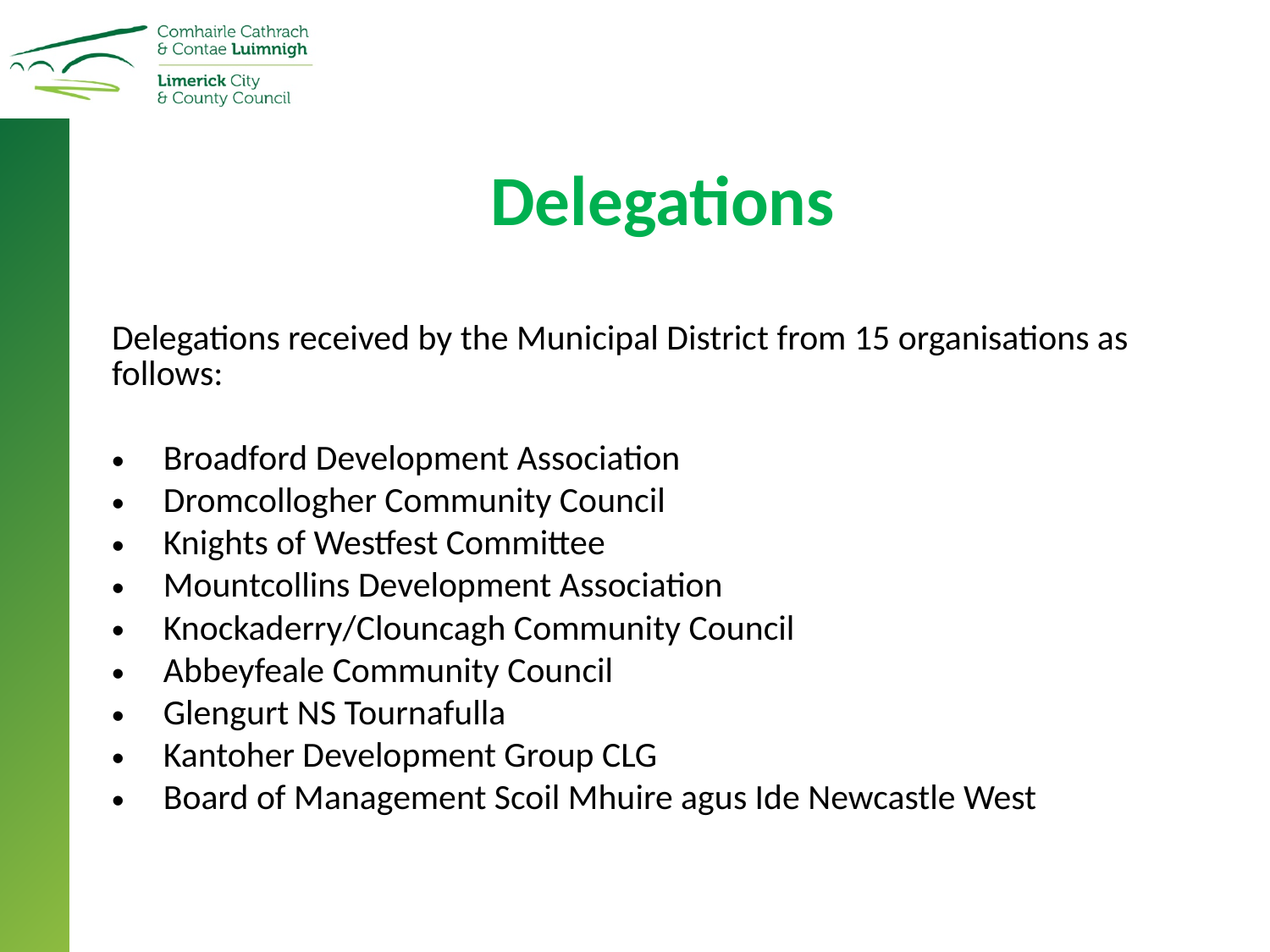

# Delegations
Delegations received by the Municipal District from 15 organisations as follows:

Broadford Development Association
Dromcollogher Community Council
Knights of Westfest Committee
Mountcollins Development Association
Knockaderry/Clouncagh Community Council
Abbeyfeale Community Council
Glengurt NS Tournafulla
Kantoher Development Group CLG
Board of Management Scoil Mhuire agus Ide Newcastle West